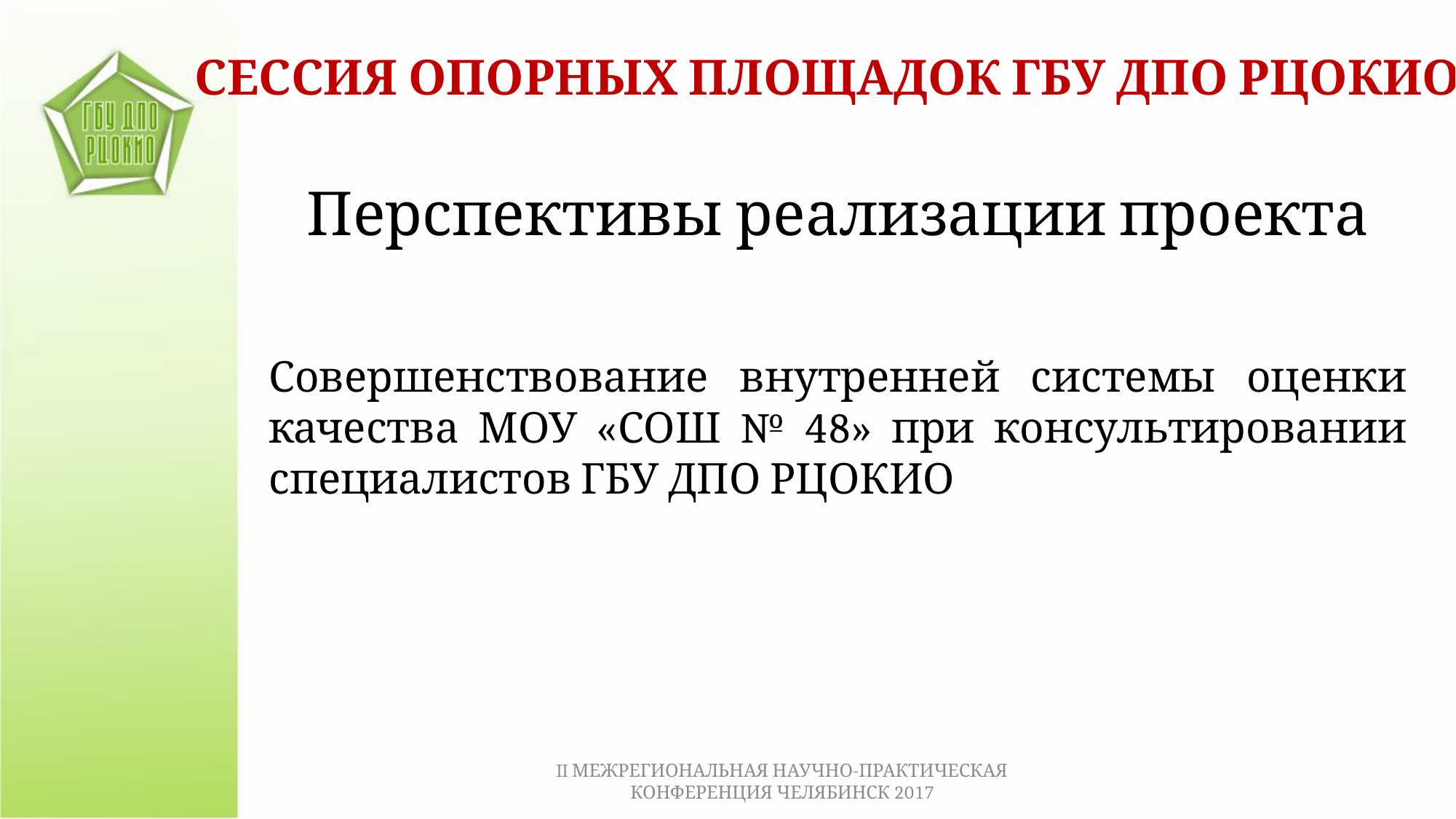

СЕССИЯ ОПОРНЫХ ПЛОЩАДОК ГБУ ДПО РЦОКИО
Перспективы реализации проекта

Совершенствование внутренней системы оценки качества МОУ «СОШ № 48» при консультировании специалистов ГБУ ДПО РЦОКИО
II МЕЖРЕГИОНАЛЬНАЯ НАУЧНО-ПРАКТИЧЕСКАЯ КОНФЕРЕНЦИЯ ЧЕЛЯБИНСК 2017